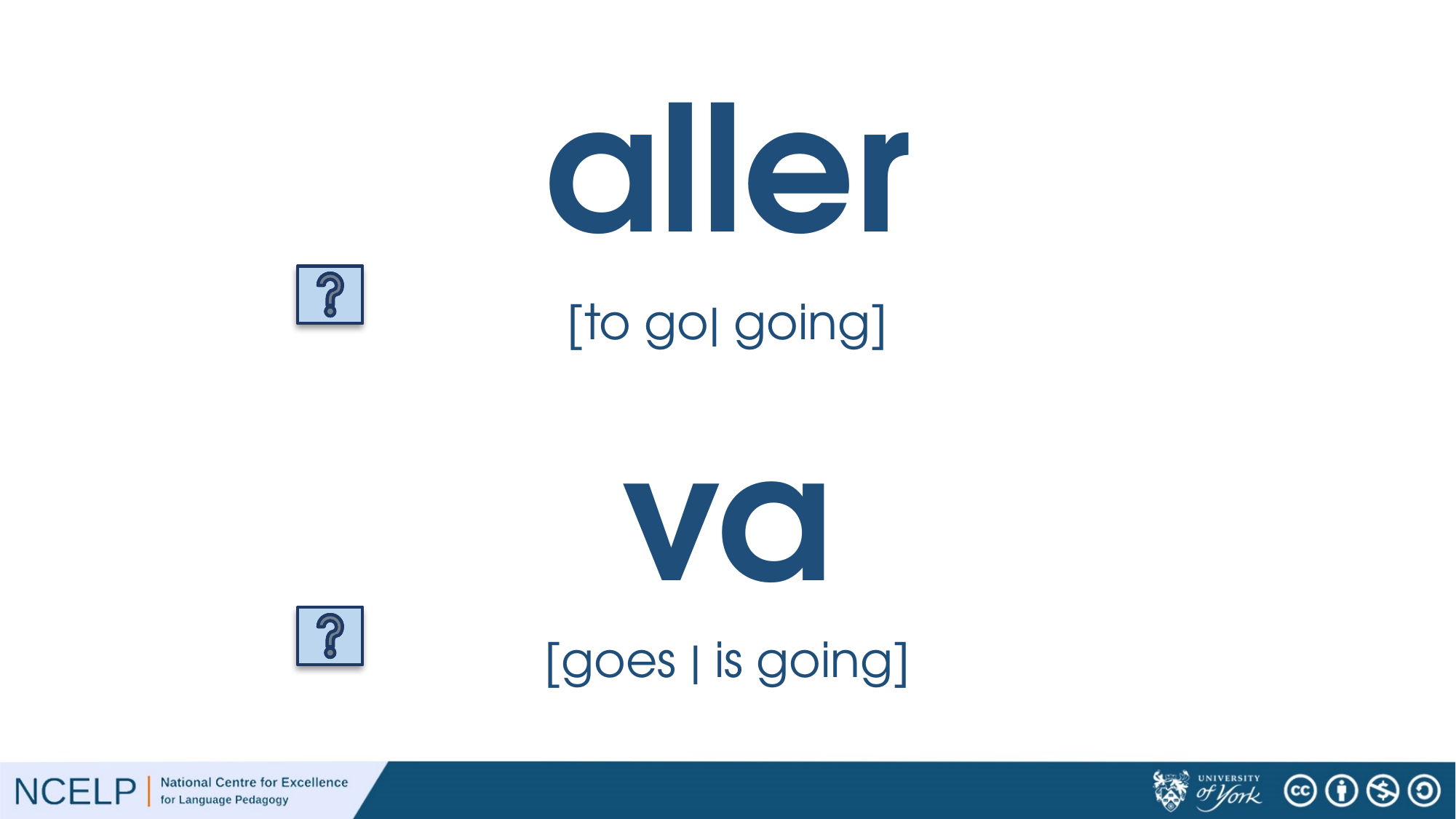

# aller

[to go| going]
va

[goes | is going]